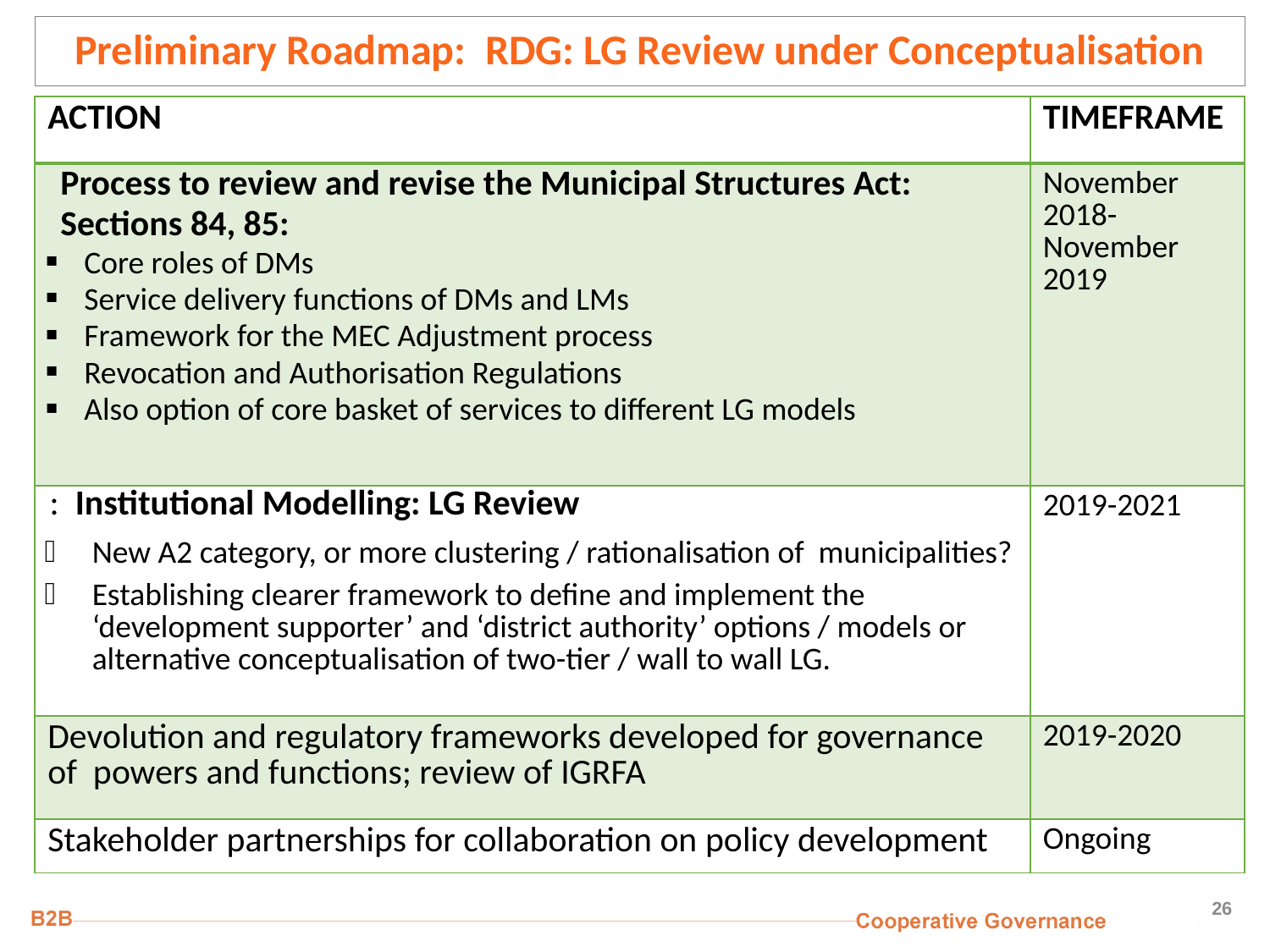

# Preliminary Roadmap:  RDG: LG Review under Conceptualisation
| ACTION | TIMEFRAME |
| --- | --- |
| Process to review and revise the Municipal Structures Act: Sections 84, 85: Core roles of DMs Service delivery functions of DMs and LMs Framework for the MEC Adjustment process Revocation and Authorisation Regulations  Also option of core basket of services to different LG models | November 2018- November 2019 |
| :  Institutional Modelling: LG Review New A2 category, or more clustering / rationalisation of municipalities? Establishing clearer framework to define and implement the ‘development supporter’ and ‘district authority’ options / models or alternative conceptualisation of two-tier / wall to wall LG. | 2019-2021 |
| Devolution and regulatory frameworks developed for governance of powers and functions; review of IGRFA | 2019-2020 |
| Stakeholder partnerships for collaboration on policy development | Ongoing |
26